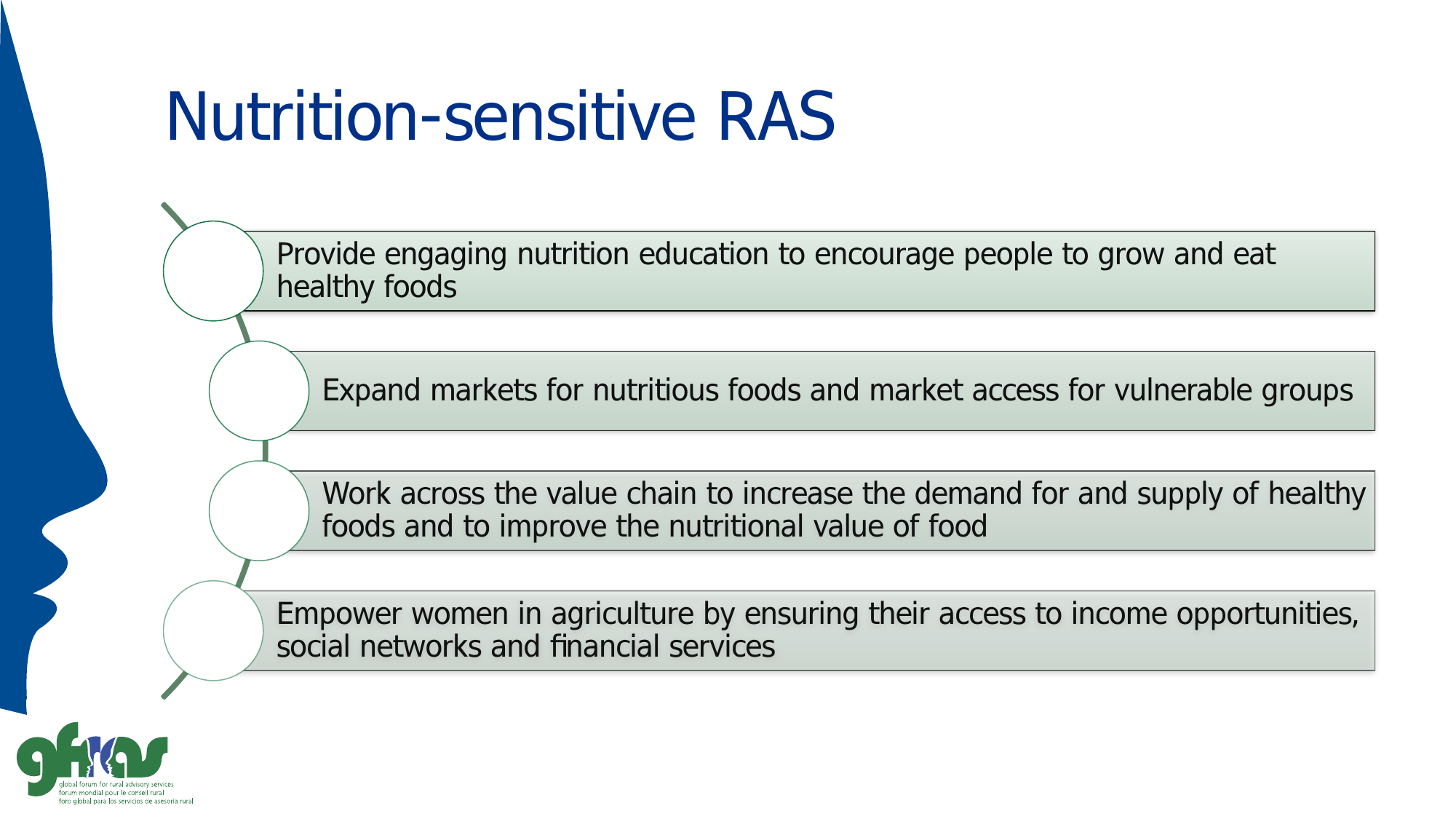

# Nutrition-sensitive RAS
Provide engaging nutrition education to encourage people to grow and eat healthy foods
Expand markets for nutritious foods and market access for vulnerable groups
Work across the value chain to increase the demand for and supply of healthy foods and to improve the nutritional value of food
Empower women in agriculture by ensuring their access to income opportunities, social networks and financial services